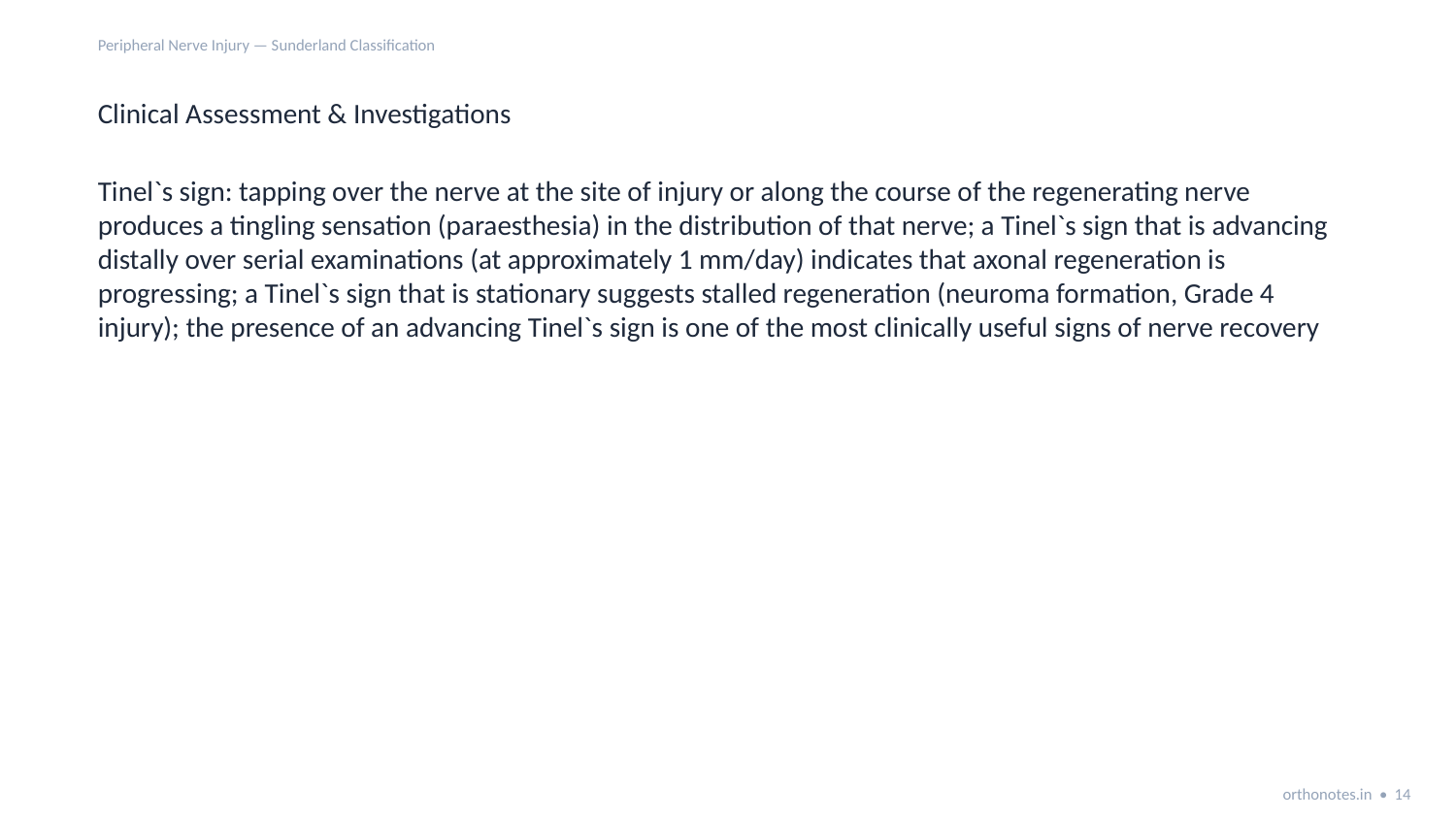

Peripheral Nerve Injury — Sunderland Classification
Clinical Assessment & Investigations
Tinel`s sign: tapping over the nerve at the site of injury or along the course of the regenerating nerve produces a tingling sensation (paraesthesia) in the distribution of that nerve; a Tinel`s sign that is advancing distally over serial examinations (at approximately 1 mm/day) indicates that axonal regeneration is progressing; a Tinel`s sign that is stationary suggests stalled regeneration (neuroma formation, Grade 4 injury); the presence of an advancing Tinel`s sign is one of the most clinically useful signs of nerve recovery
orthonotes.in  •  14